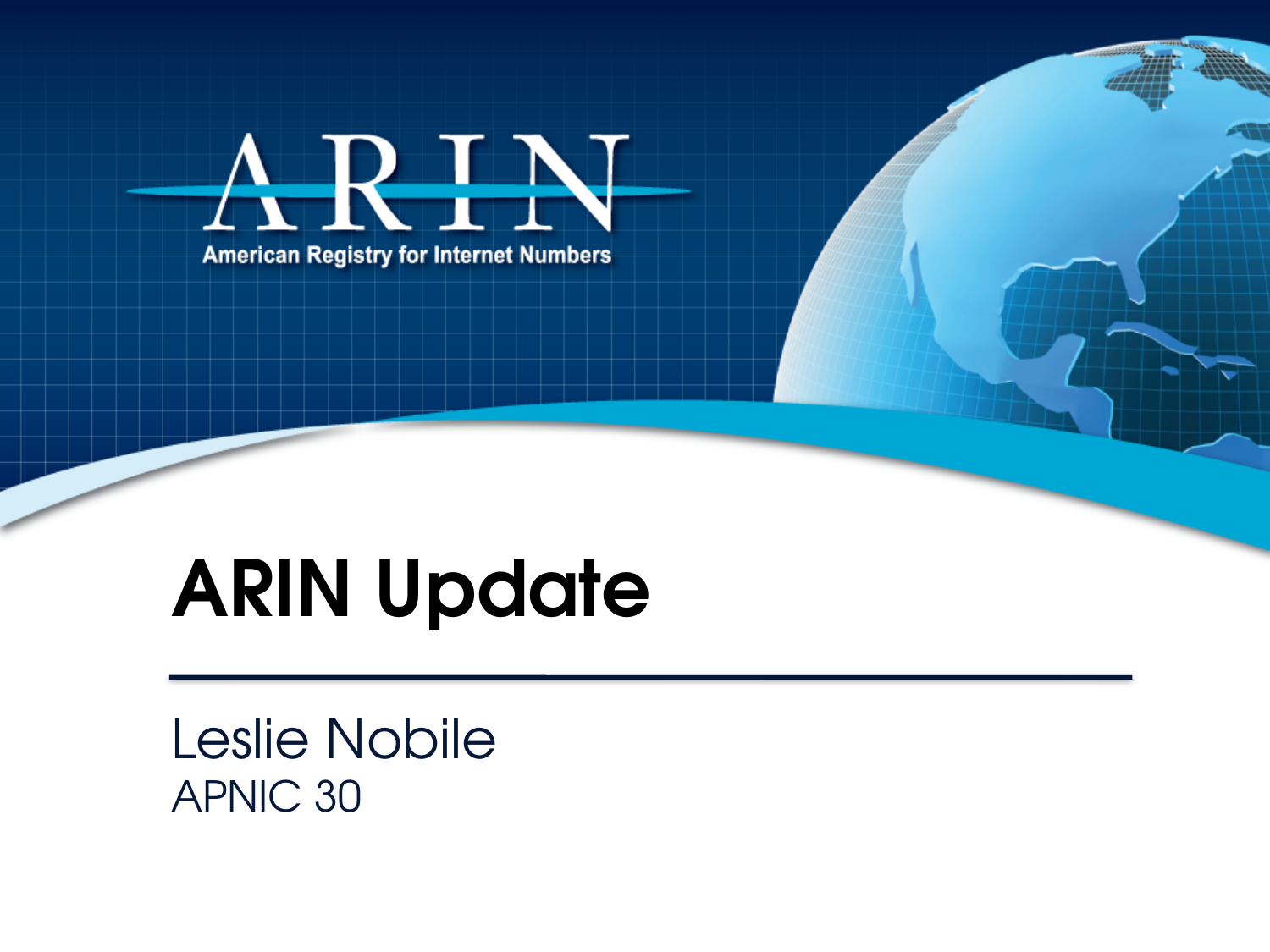

# ARIN Update
Leslie Nobile
APNIC 30